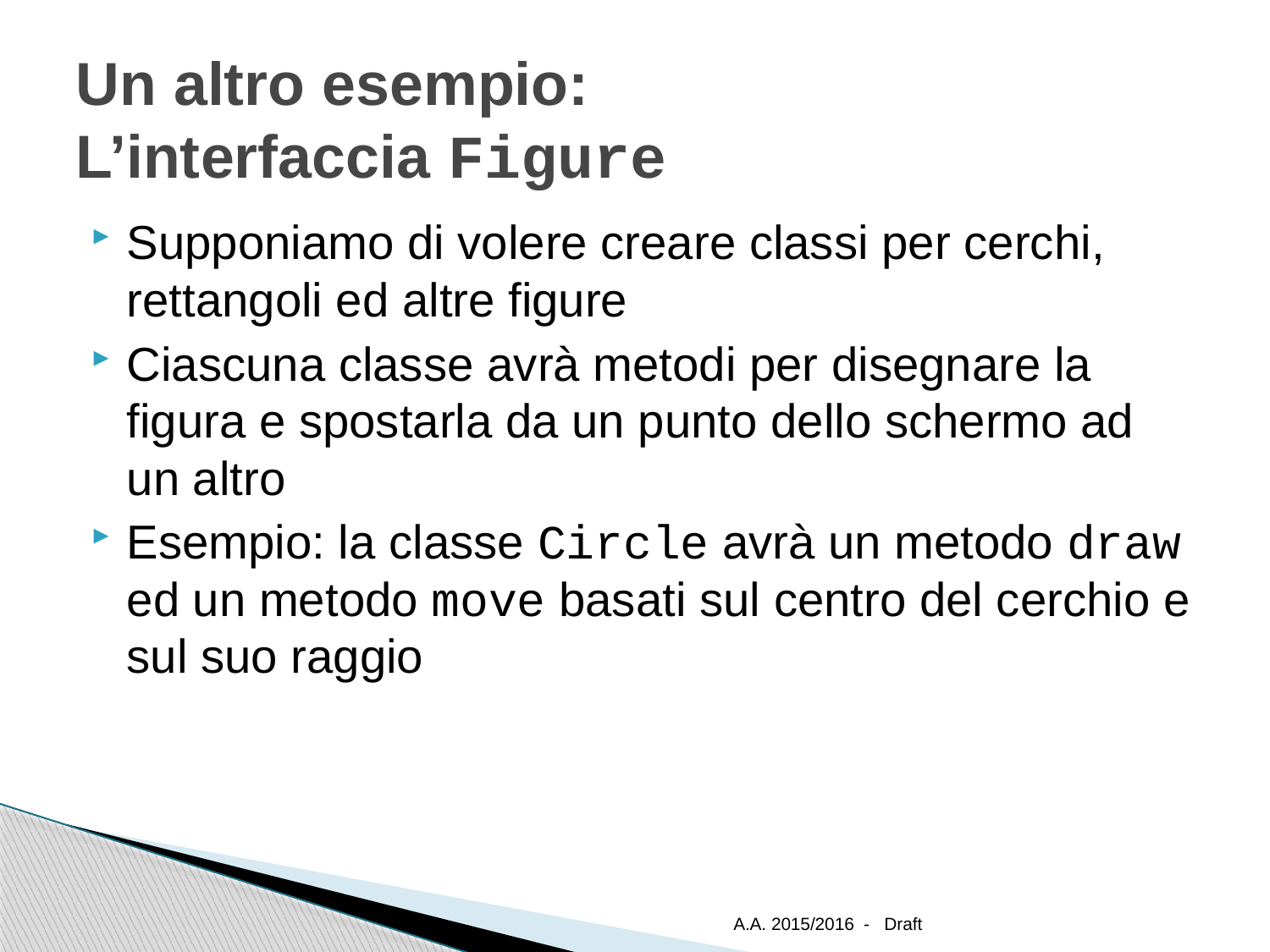

# Un altro esempio: L’interfaccia Figure
Supponiamo di volere creare classi per cerchi, rettangoli ed altre figure
Ciascuna classe avrà metodi per disegnare la figura e spostarla da un punto dello schermo ad un altro
Esempio: la classe Circle avrà un metodo draw ed un metodo move basati sul centro del cerchio e sul suo raggio
A.A. 2015/2016  -   Draft